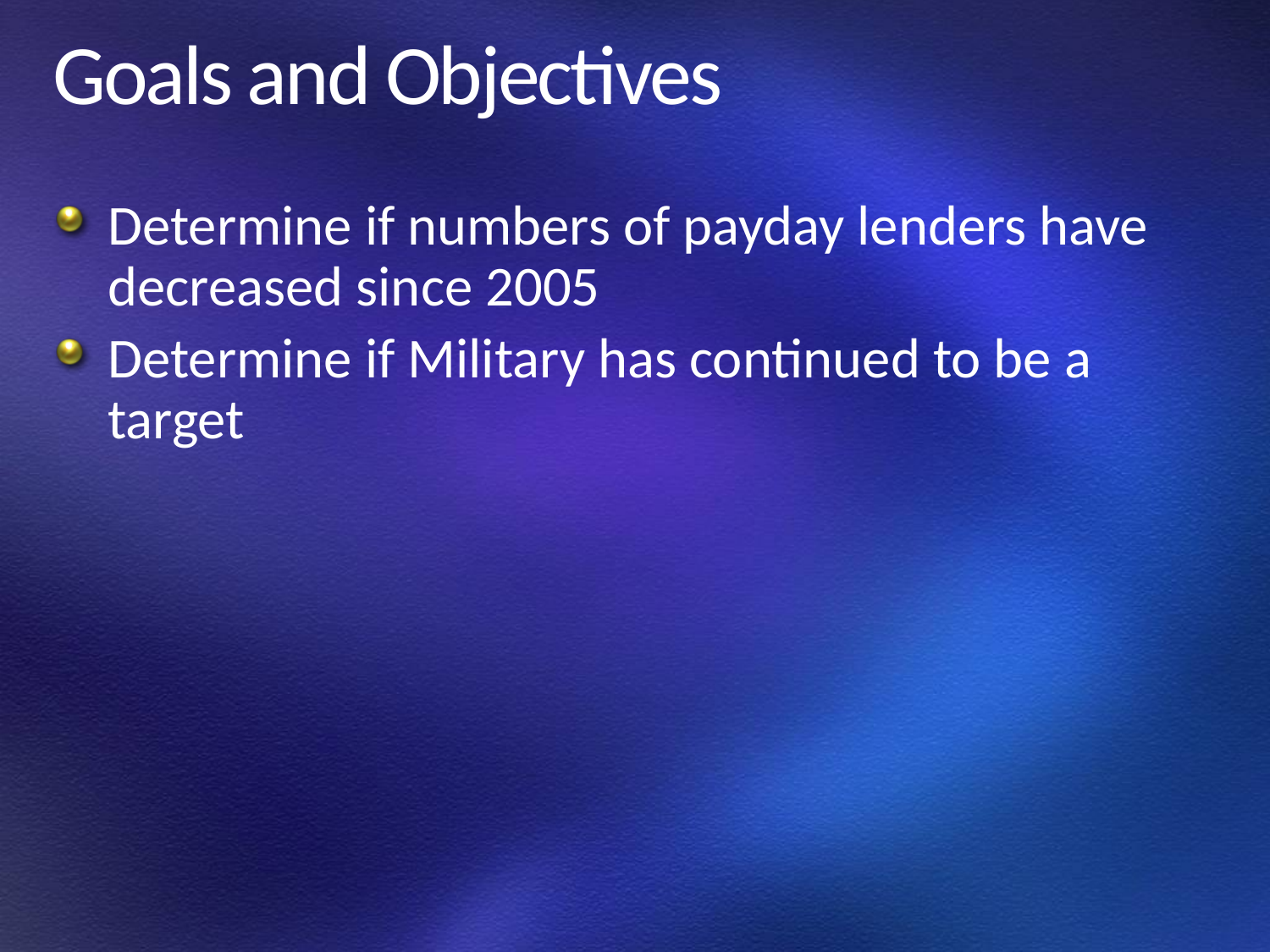

# Goals and Objectives
Determine if numbers of payday lenders have decreased since 2005
Determine if Military has continued to be a target